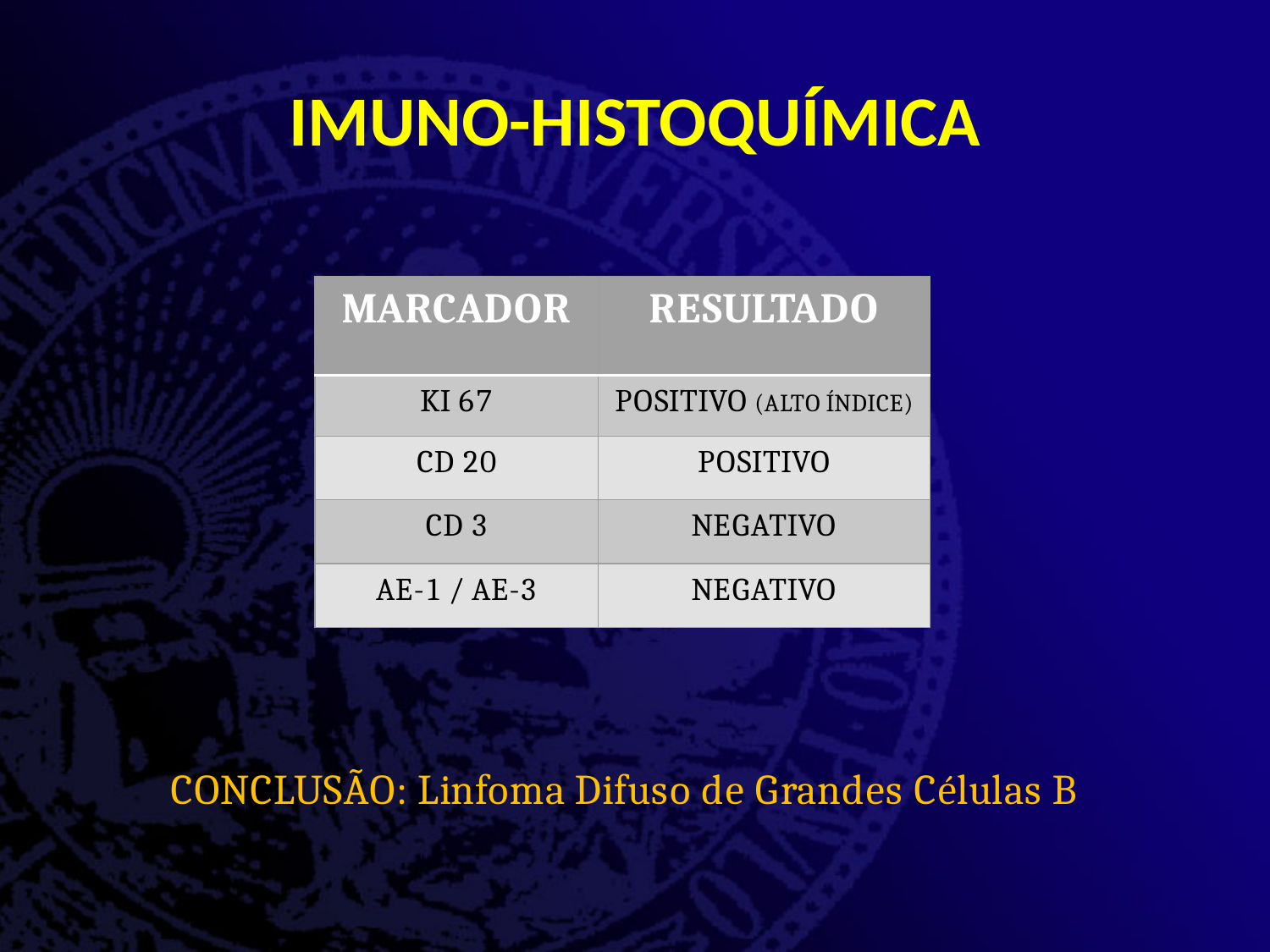

# IMUNO-HISTOQUÍMICA
| MARCADOR | RESULTADO |
| --- | --- |
| KI 67 | POSITIVO (ALTO ÍNDICE) |
| CD 20 | POSITIVO |
| CD 3 | NEGATIVO |
| AE-1 / AE-3 | NEGATIVO |
CONCLUSÃO: Linfoma Difuso de Grandes Células B